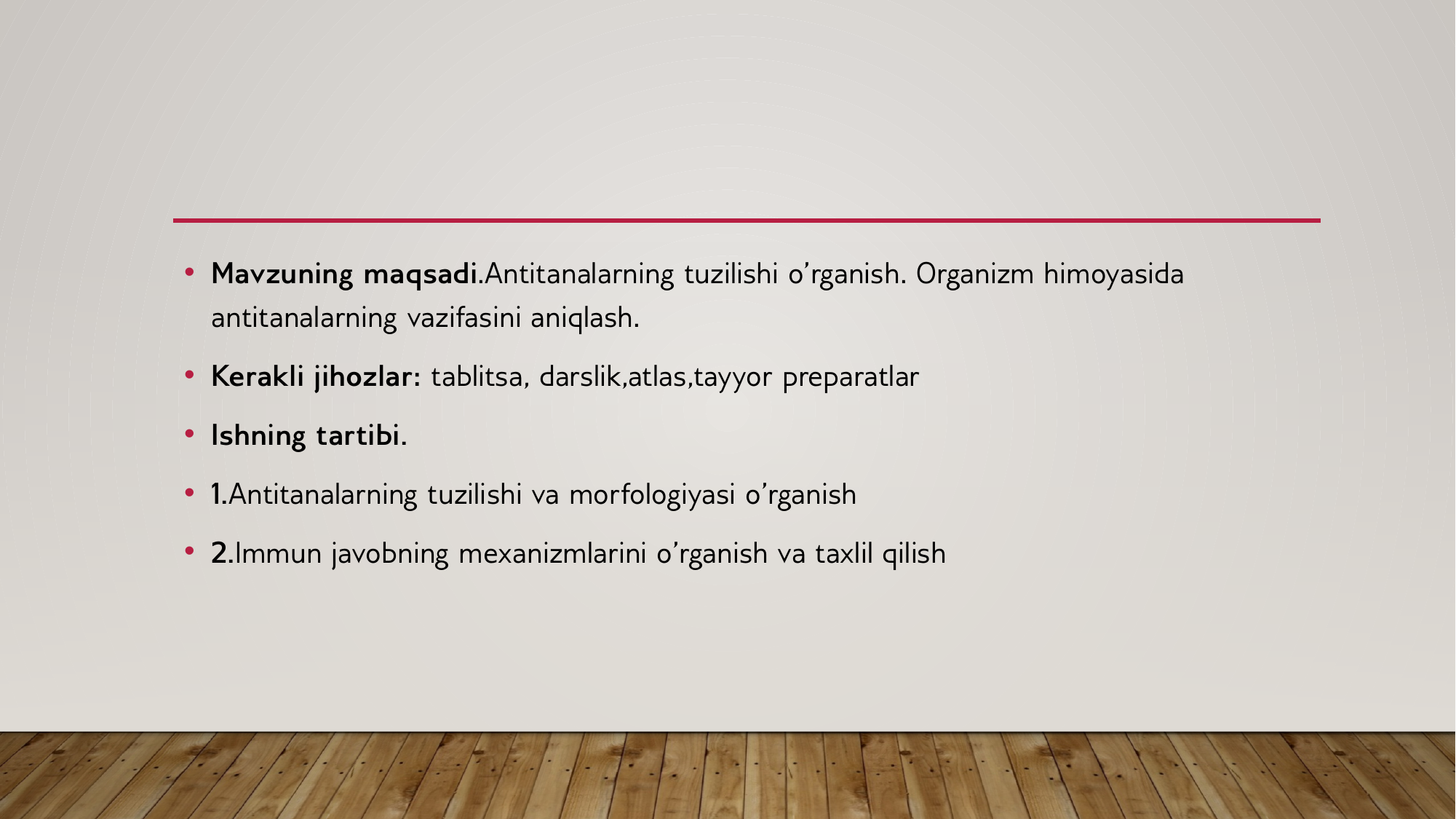

Mavzuning maqsadi.Antitanalarning tuzilishi o’rganish. Organizm himoyasida antitanalarning vazifasini aniqlash.
Kerakli jihozlar: tablitsa, darslik,atlas,tayyor preparatlar
Ishning tartibi.
1.Antitanalarning tuzilishi va morfologiyasi o’rganish
2.Immun javobning mexanizmlarini o’rganish va taxlil qilish